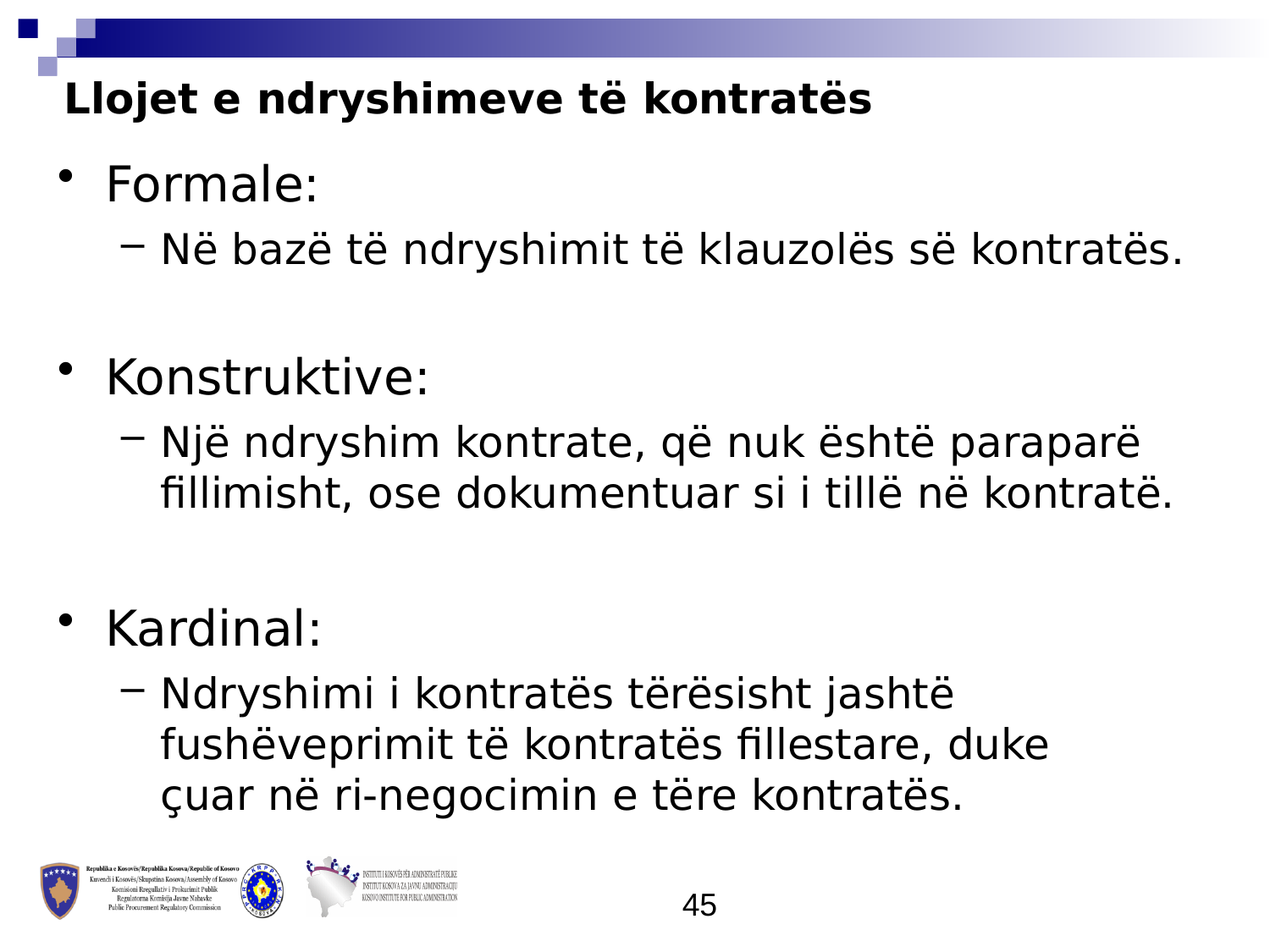

Llojet e ndryshimeve të kontratës
Formale:
Në bazë të ndryshimit të klauzolës së kontratës.

Konstruktive:
Një ndryshim kontrate, që nuk është paraparë fillimisht, ose dokumentuar si i tillë në kontratë.

Kardinal:
Ndryshimi i kontratës tërësisht jashtë fushëveprimit të kontratës fillestare, duke         çuar në ri-negocimin e tëre kontratës.